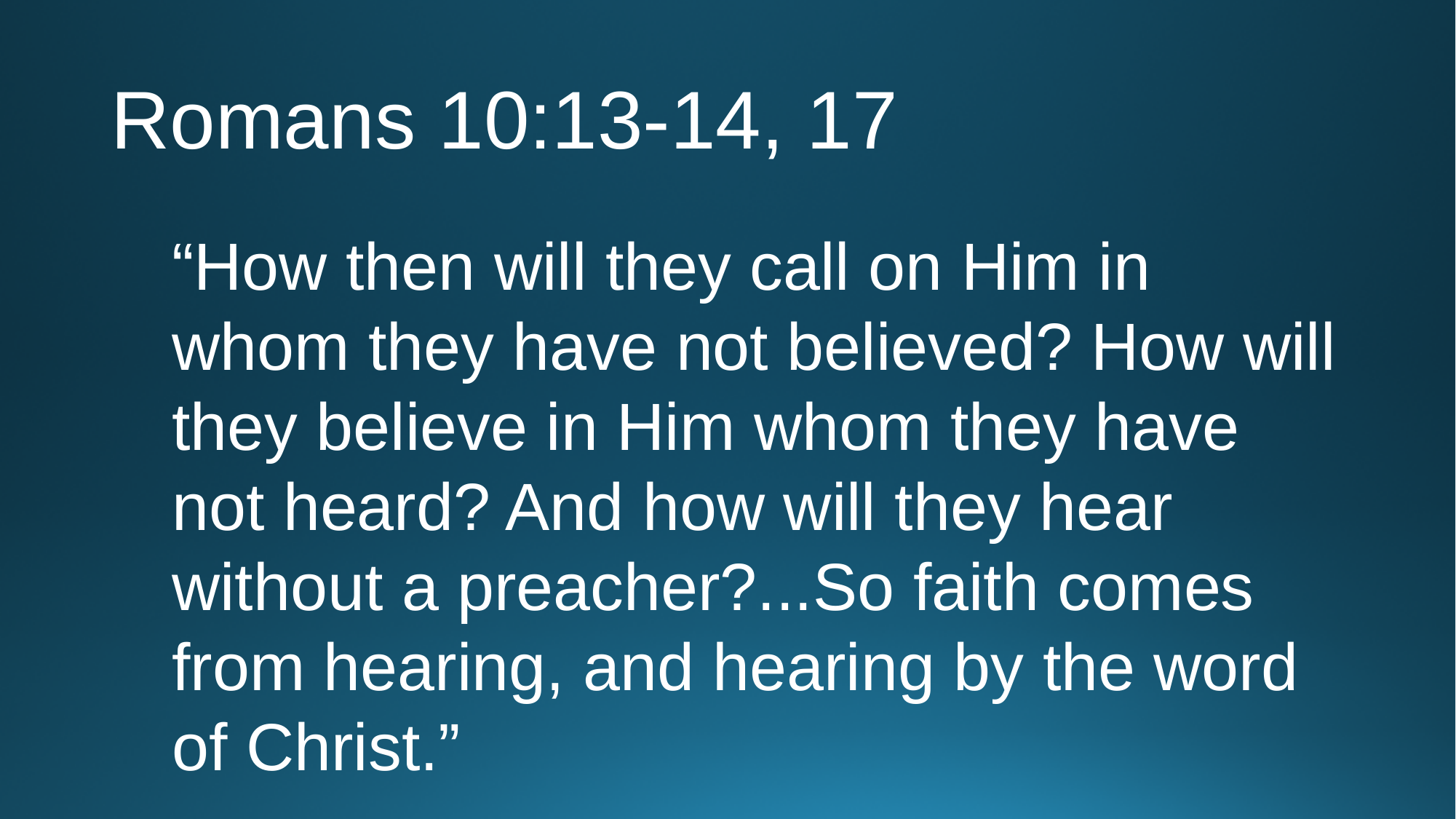

# Romans 10:13-14, 17
“How then will they call on Him in whom they have not believed? How will they believe in Him whom they have not heard? And how will they hear without a preacher?...So faith comes from hearing, and hearing by the word of Christ.”